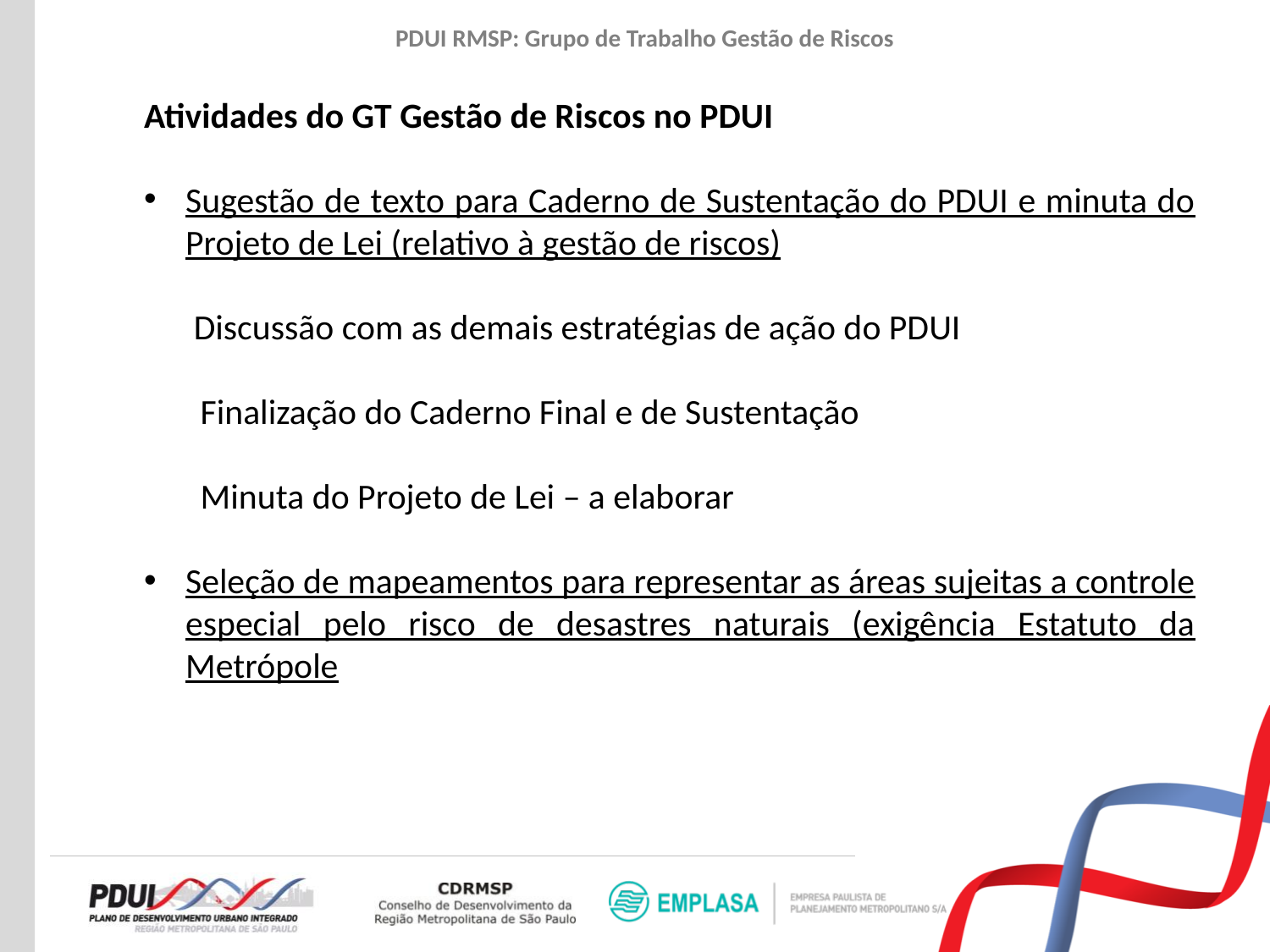

# PDUI RMSP: Grupo de Trabalho Gestão de Riscos
Atividades do GT Gestão de Riscos no PDUI

Sugestão de texto para Caderno de Sustentação do PDUI e minuta do Projeto de Lei (relativo à gestão de riscos)

	 Discussão com as demais estratégias de ação do PDUI

       Finalização do Caderno Final e de Sustentação

       Minuta do Projeto de Lei – a elaborar

Seleção de mapeamentos para representar as áreas sujeitas a controle especial pelo risco de desastres naturais (exigência Estatuto da Metrópole